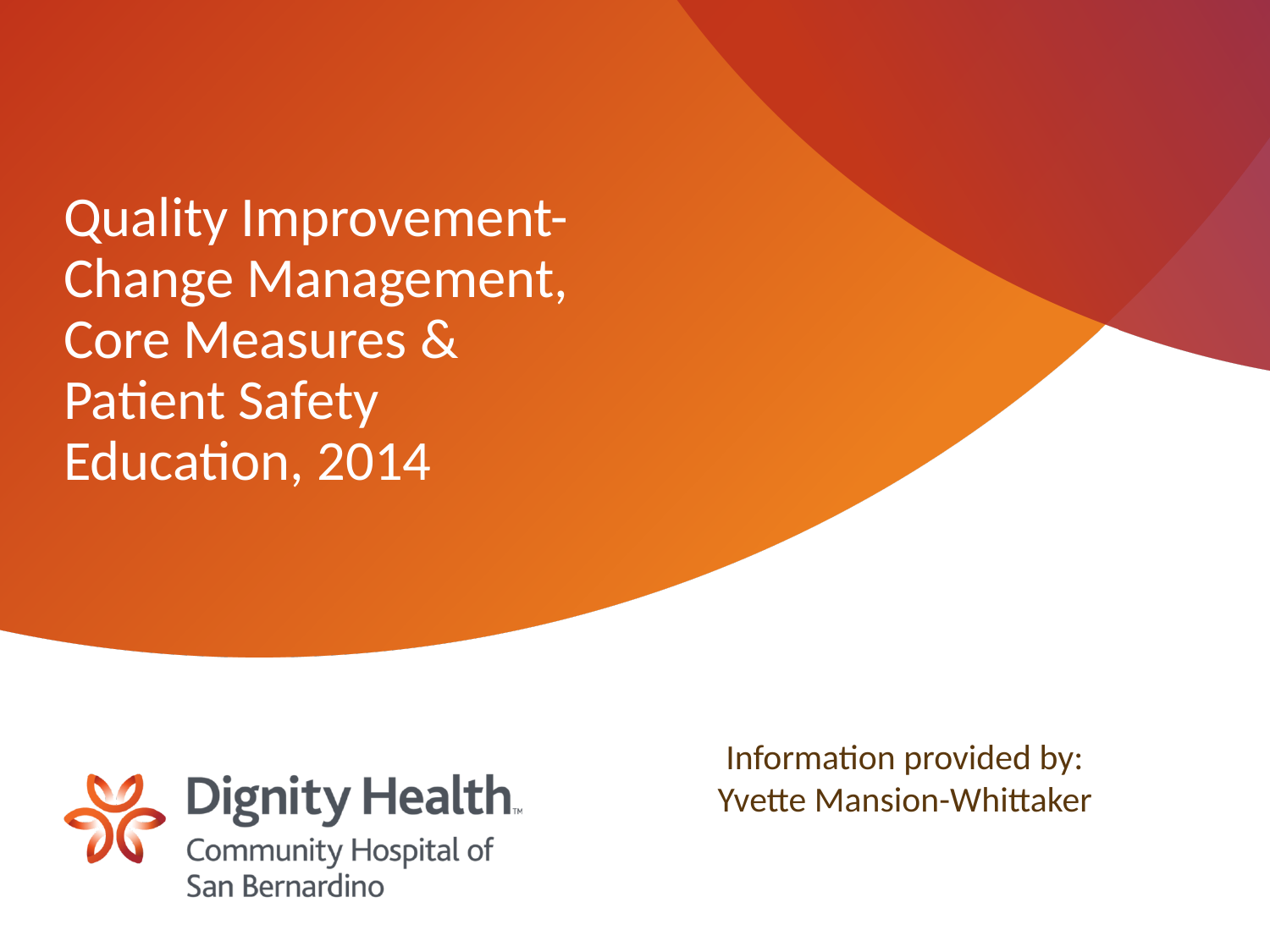

# Quality Improvement-Change Management, Core Measures & Patient Safety Education, 2014
Information provided by: Yvette Mansion-Whittaker